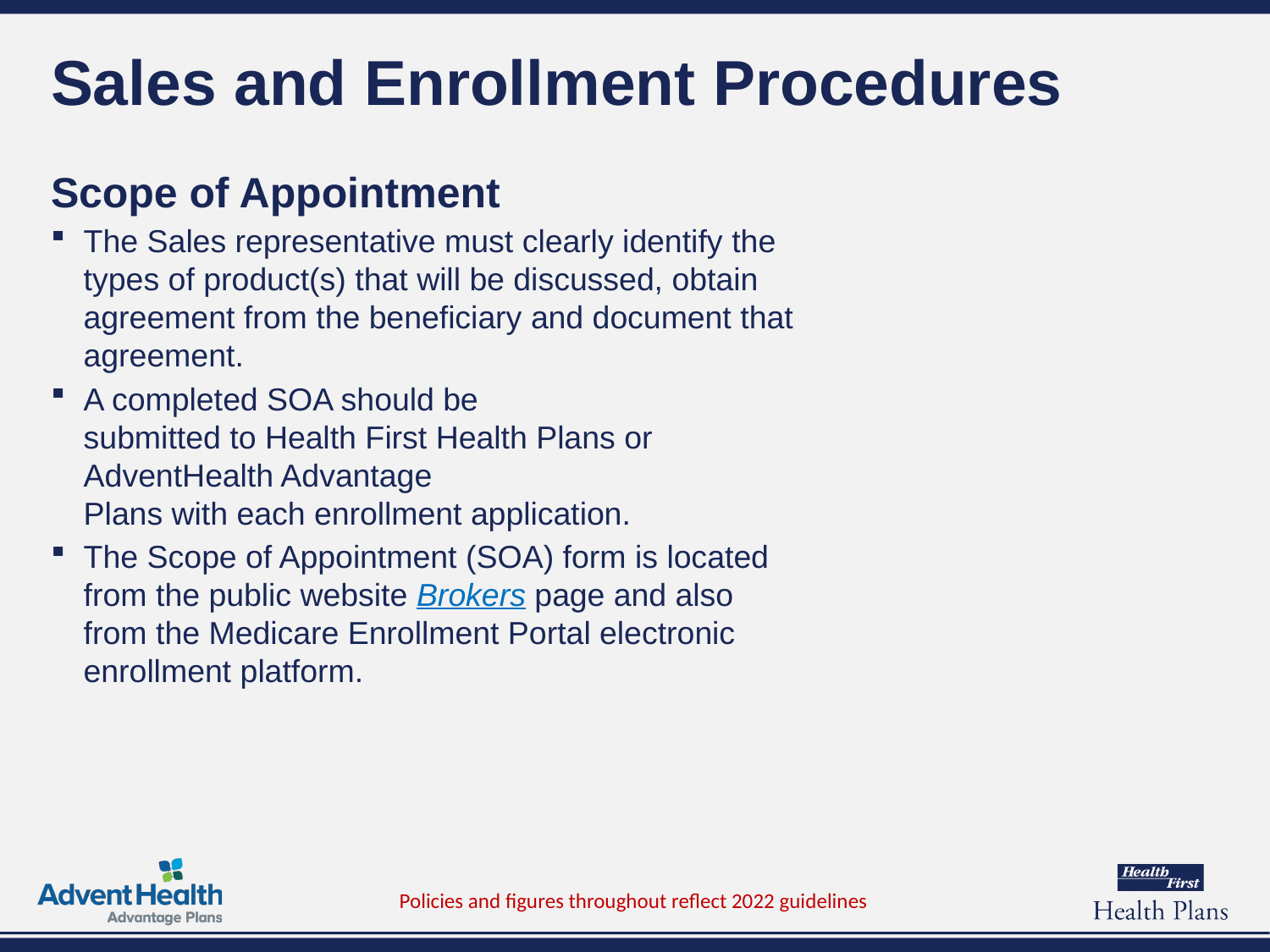

# Sales and Enrollment Procedures
Scope of Appointment
The Sales representative must clearly identify the types of product(s) that will be discussed, obtain agreement from the beneficiary and document that agreement.
A completed SOA should be
submitted to Health First Health Plans or AdventHealth Advantage
Plans with each enrollment application.
The Scope of Appointment (SOA) form is located from the public website Brokers page and also from the Medicare Enrollment Portal electronic enrollment platform.